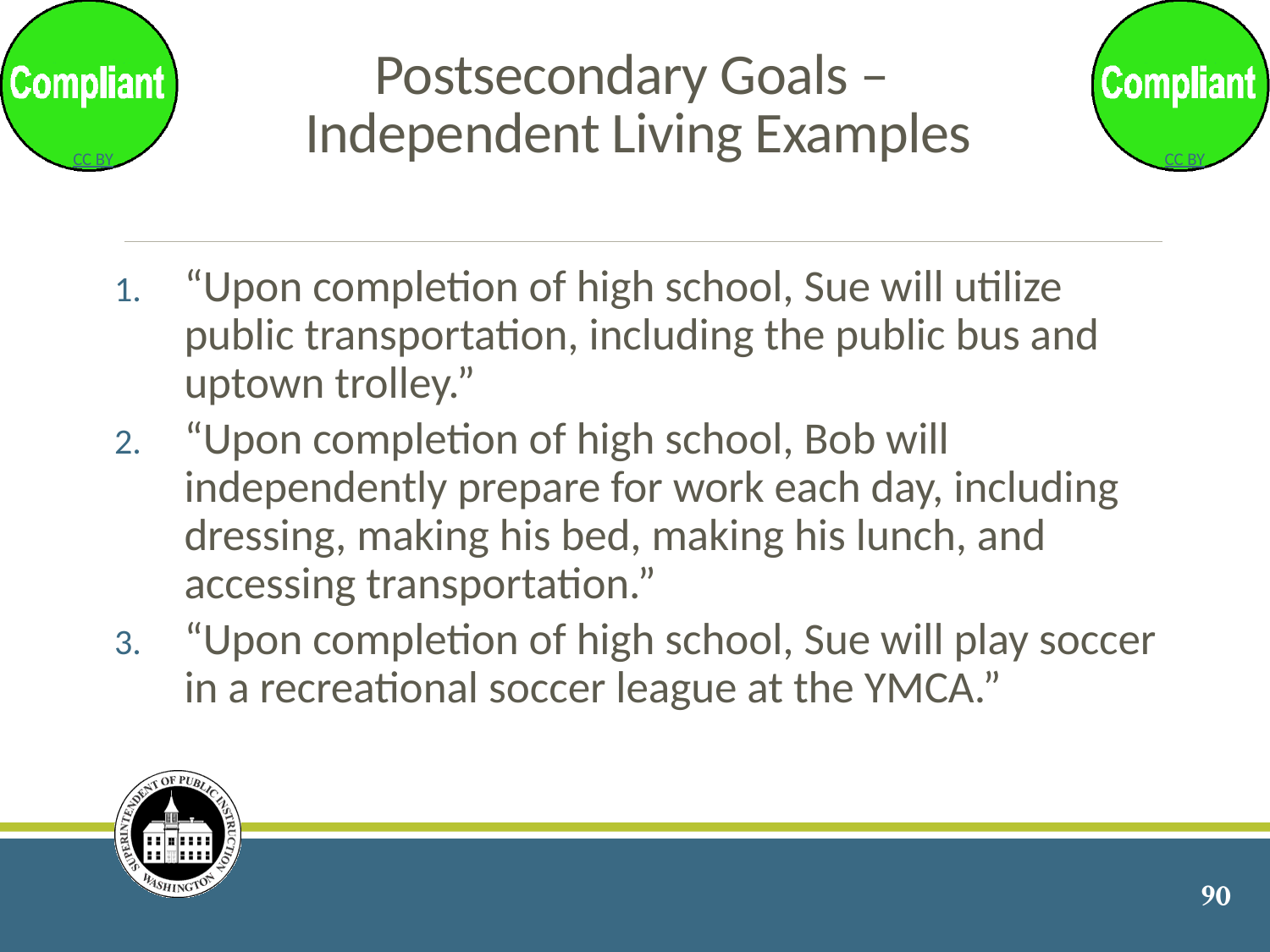

# Postsecondary Goals – Independent Living Examples
“Upon completion of high school, Sue will utilize public transportation, including the public bus and uptown trolley.”
“Upon completion of high school, Bob will independently prepare for work each day, including dressing, making his bed, making his lunch, and accessing transportation.”
“Upon completion of high school, Sue will play soccer in a recreational soccer league at the YMCA.”

90